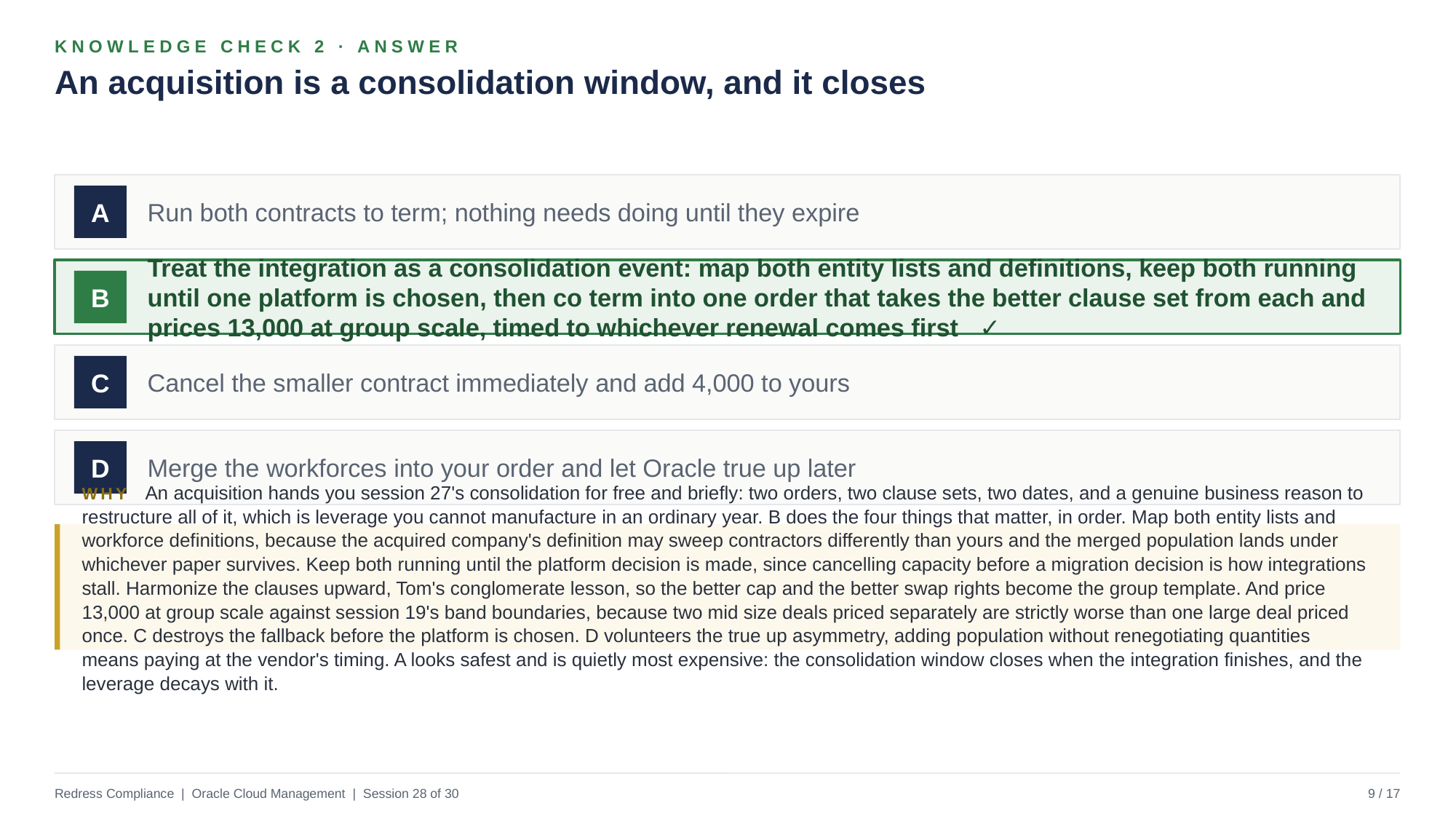

KNOWLEDGE CHECK 2 · ANSWER
An acquisition is a consolidation window, and it closes

Run both contracts to term; nothing needs doing until they expire

A

Treat the integration as a consolidation event: map both entity lists and definitions, keep both running until one platform is chosen, then co term into one order that takes the better clause set from each and prices 13,000 at group scale, timed to whichever renewal comes first   ✓

B

Cancel the smaller contract immediately and add 4,000 to yours

C

Merge the workforces into your order and let Oracle true up later

D

WHY  An acquisition hands you session 27's consolidation for free and briefly: two orders, two clause sets, two dates, and a genuine business reason to restructure all of it, which is leverage you cannot manufacture in an ordinary year. B does the four things that matter, in order. Map both entity lists and workforce definitions, because the acquired company's definition may sweep contractors differently than yours and the merged population lands under whichever paper survives. Keep both running until the platform decision is made, since cancelling capacity before a migration decision is how integrations stall. Harmonize the clauses upward, Tom's conglomerate lesson, so the better cap and the better swap rights become the group template. And price 13,000 at group scale against session 19's band boundaries, because two mid size deals priced separately are strictly worse than one large deal priced once. C destroys the fallback before the platform is chosen. D volunteers the true up asymmetry, adding population without renegotiating quantities means paying at the vendor's timing. A looks safest and is quietly most expensive: the consolidation window closes when the integration finishes, and the leverage decays with it.

Redress Compliance  |  Oracle Cloud Management  |  Session 28 of 30
9 / 17